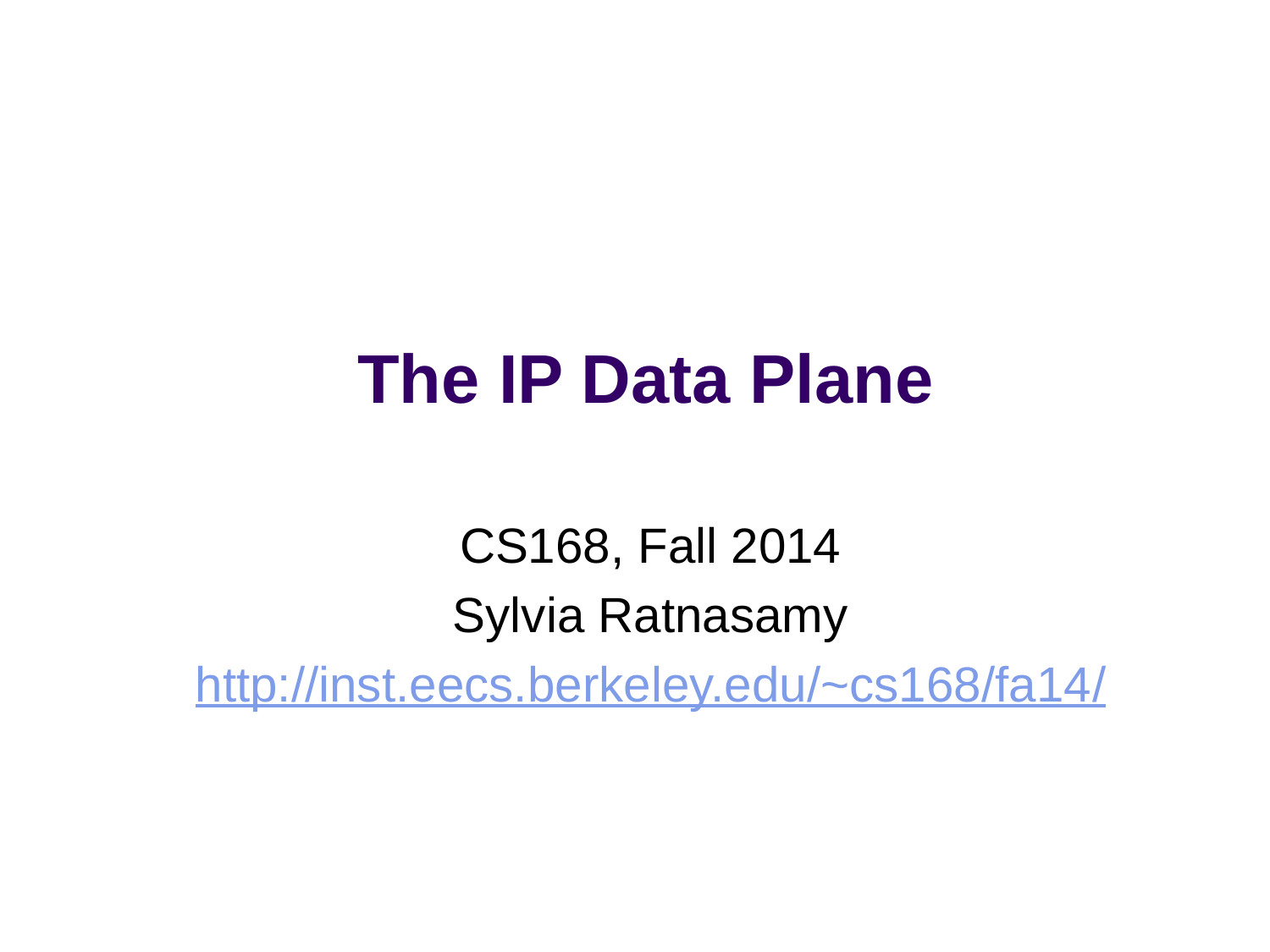

# The IP Data Plane
CS168, Fall 2014
Sylvia Ratnasamy
http://inst.eecs.berkeley.edu/~cs168/fa14/